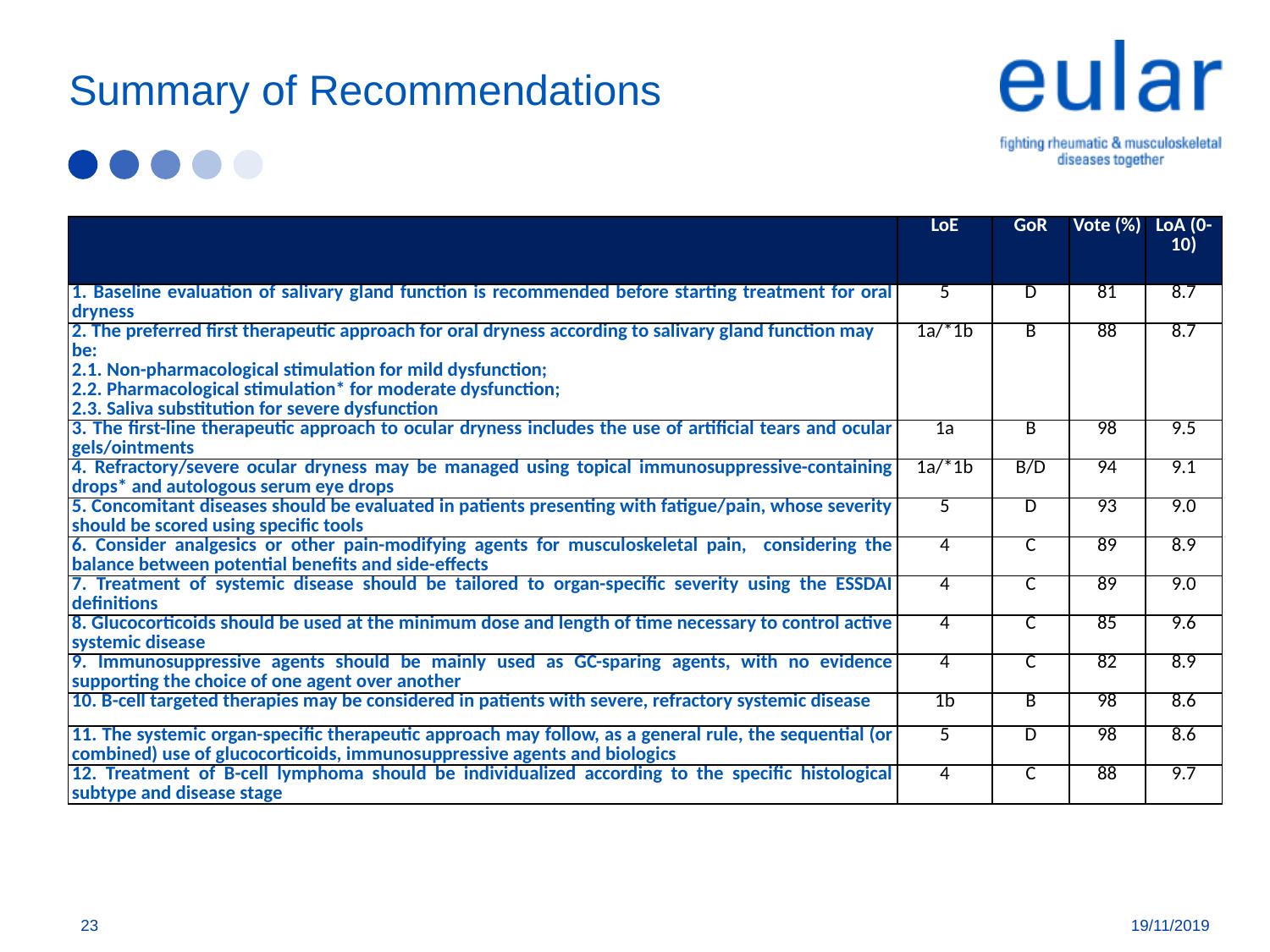

# Summary of Recommendations
|  | LoE | GoR | Vote (%) | LoA (0-10) |
| --- | --- | --- | --- | --- |
| 1. Baseline evaluation of salivary gland function is recommended before starting treatment for oral dryness | 5 | D | 81 | 8.7 |
| 2. The preferred first therapeutic approach for oral dryness according to salivary gland function may be: 2.1. Non-pharmacological stimulation for mild dysfunction; 2.2. Pharmacological stimulation\* for moderate dysfunction; 2.3. Saliva substitution for severe dysfunction | 1a/\*1b | B | 88 | 8.7 |
| 3. The first-line therapeutic approach to ocular dryness includes the use of artificial tears and ocular gels/ointments | 1a | B | 98 | 9.5 |
| 4. Refractory/severe ocular dryness may be managed using topical immunosuppressive-containing drops\* and autologous serum eye drops | 1a/\*1b | B/D | 94 | 9.1 |
| 5. Concomitant diseases should be evaluated in patients presenting with fatigue/pain, whose severity should be scored using specific tools | 5 | D | 93 | 9.0 |
| 6. Consider analgesics or other pain-modifying agents for musculoskeletal pain, considering the balance between potential benefits and side-effects | 4 | C | 89 | 8.9 |
| 7. Treatment of systemic disease should be tailored to organ-specific severity using the ESSDAI definitions | 4 | C | 89 | 9.0 |
| 8. Glucocorticoids should be used at the minimum dose and length of time necessary to control active systemic disease | 4 | C | 85 | 9.6 |
| 9. Immunosuppressive agents should be mainly used as GC-sparing agents, with no evidence supporting the choice of one agent over another | 4 | C | 82 | 8.9 |
| 10. B-cell targeted therapies may be considered in patients with severe, refractory systemic disease | 1b | B | 98 | 8.6 |
| 11. The systemic organ-specific therapeutic approach may follow, as a general rule, the sequential (or combined) use of glucocorticoids, immunosuppressive agents and biologics | 5 | D | 98 | 8.6 |
| 12. Treatment of B-cell lymphoma should be individualized according to the specific histological subtype and disease stage | 4 | C | 88 | 9.7 |
23
19/11/2019